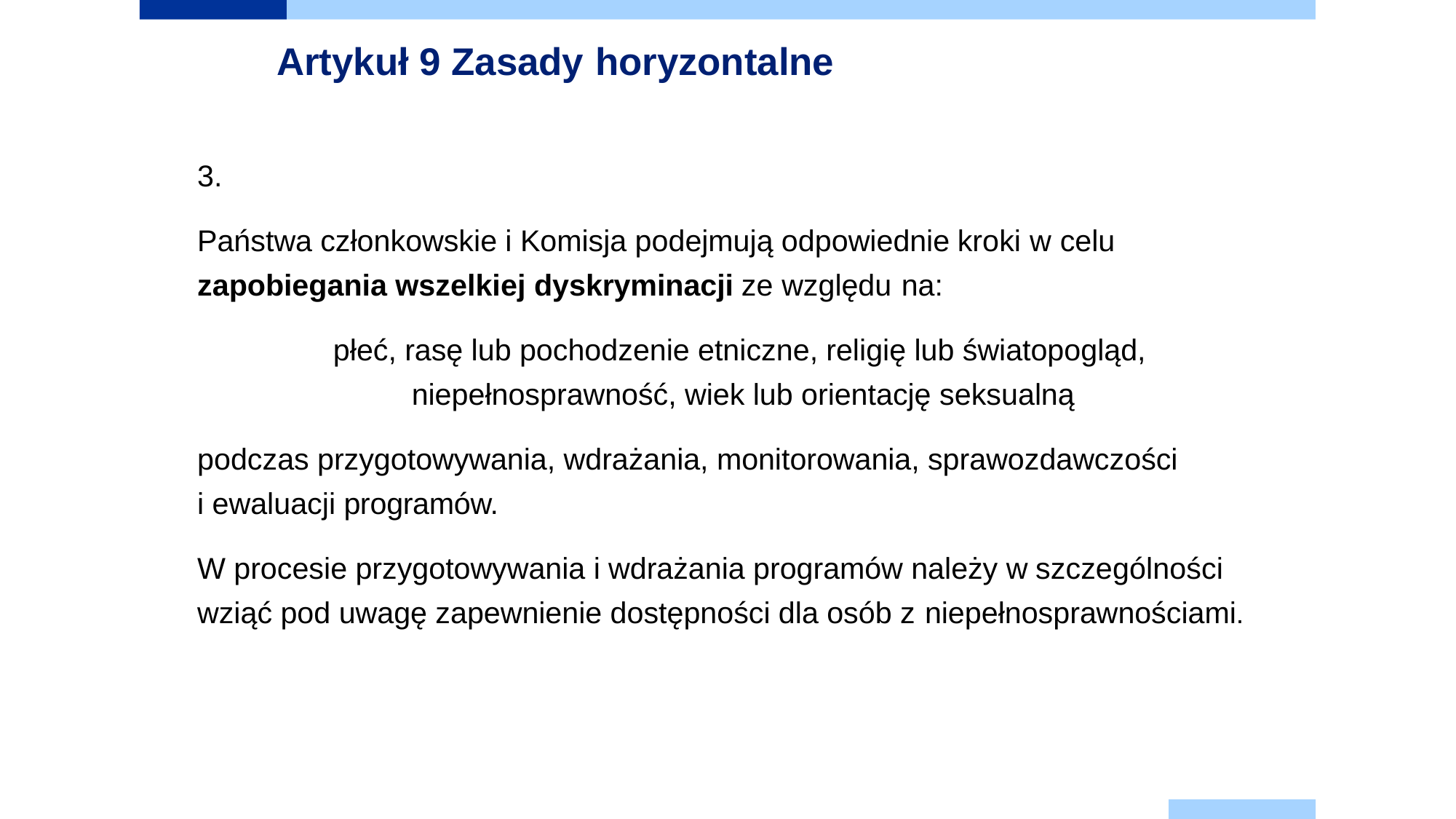

# Artykuł 9 Zasady horyzontalne
3.
Państwa członkowskie i Komisja podejmują odpowiednie kroki w celu zapobiegania wszelkiej dyskryminacji ze względu na:
płeć, rasę lub pochodzenie etniczne, religię lub światopogląd,  niepełnosprawność, wiek lub orientację seksualną
podczas przygotowywania, wdrażania, monitorowania, sprawozdawczości
i ewaluacji programów.
W procesie przygotowywania i wdrażania programów należy w szczególności  wziąć pod uwagę zapewnienie dostępności dla osób z niepełnosprawnościami.